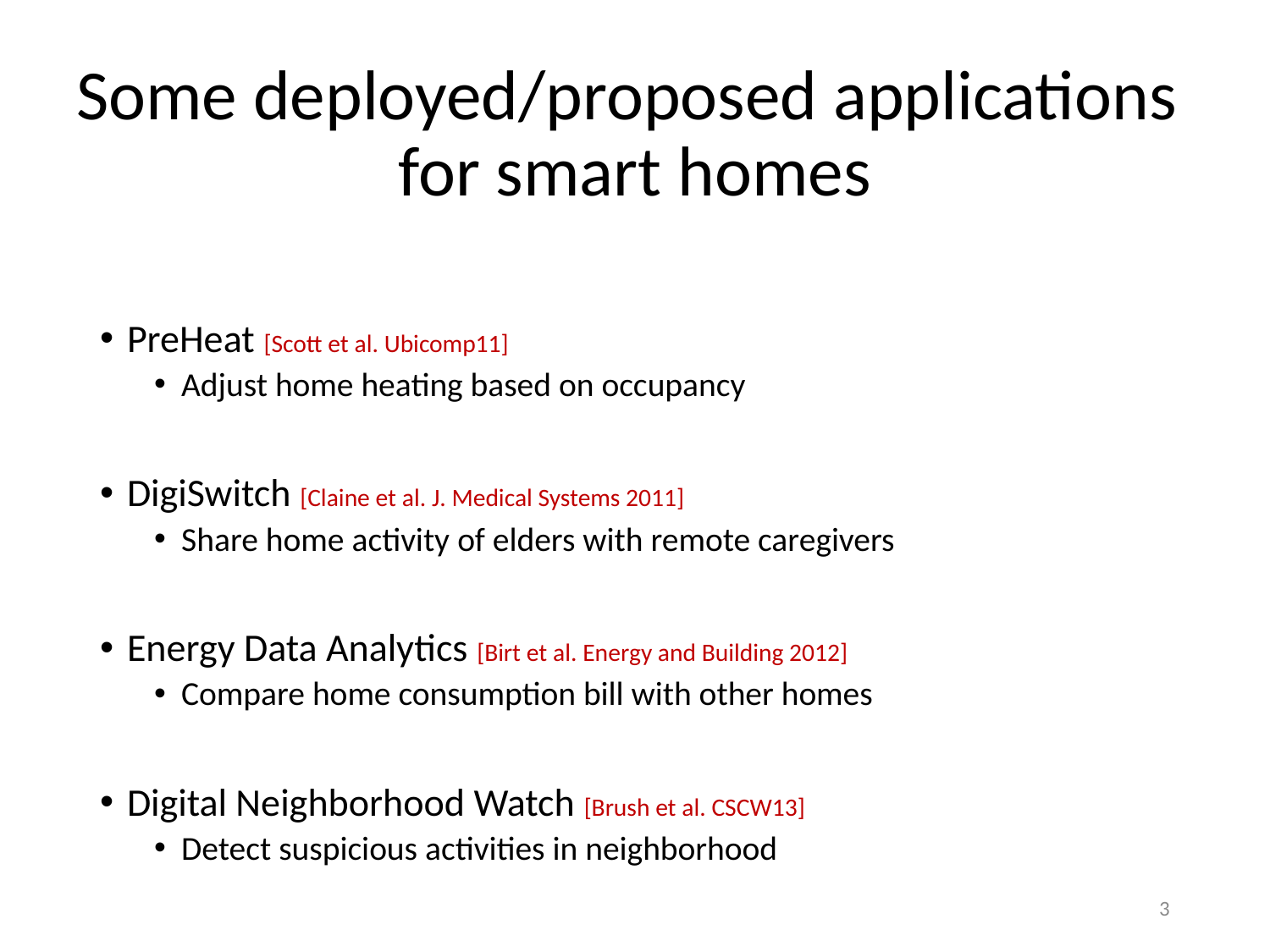

# Some deployed/proposed applications for smart homes
PreHeat [Scott et al. Ubicomp11]
Adjust home heating based on occupancy

DigiSwitch [Claine et al. J. Medical Systems 2011]
Share home activity of elders with remote caregivers

Energy Data Analytics [Birt et al. Energy and Building 2012]
Compare home consumption bill with other homes

Digital Neighborhood Watch [Brush et al. CSCW13]
Detect suspicious activities in neighborhood

3